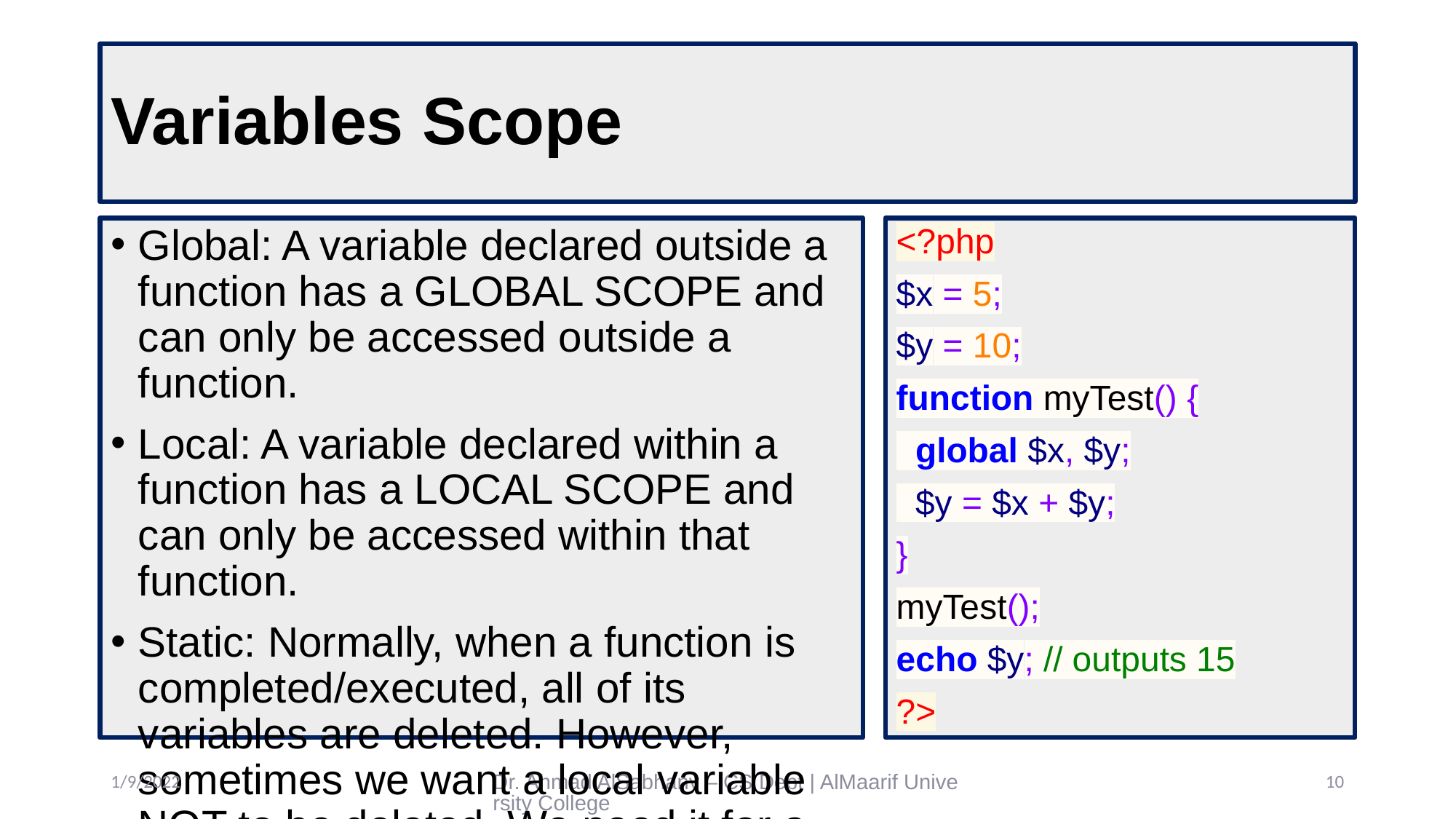

# Variables Scope
Global: A variable declared outside a function has a GLOBAL SCOPE and can only be accessed outside a function.
Local: A variable declared within a function has a LOCAL SCOPE and can only be accessed within that function.
Static: Normally, when a function is completed/executed, all of its variables are deleted. However, sometimes we want a local variable NOT to be deleted. We need it for a further job.

<?php
$x = 5;
$y = 10;
function myTest() {
  global $x, $y;
  $y = $x + $y;
}
myTest();
echo $y; // outputs 15
?>
1/9/2022
Dr. Ahmad AlSabhany – CS Dept | AlMaarif University College
10